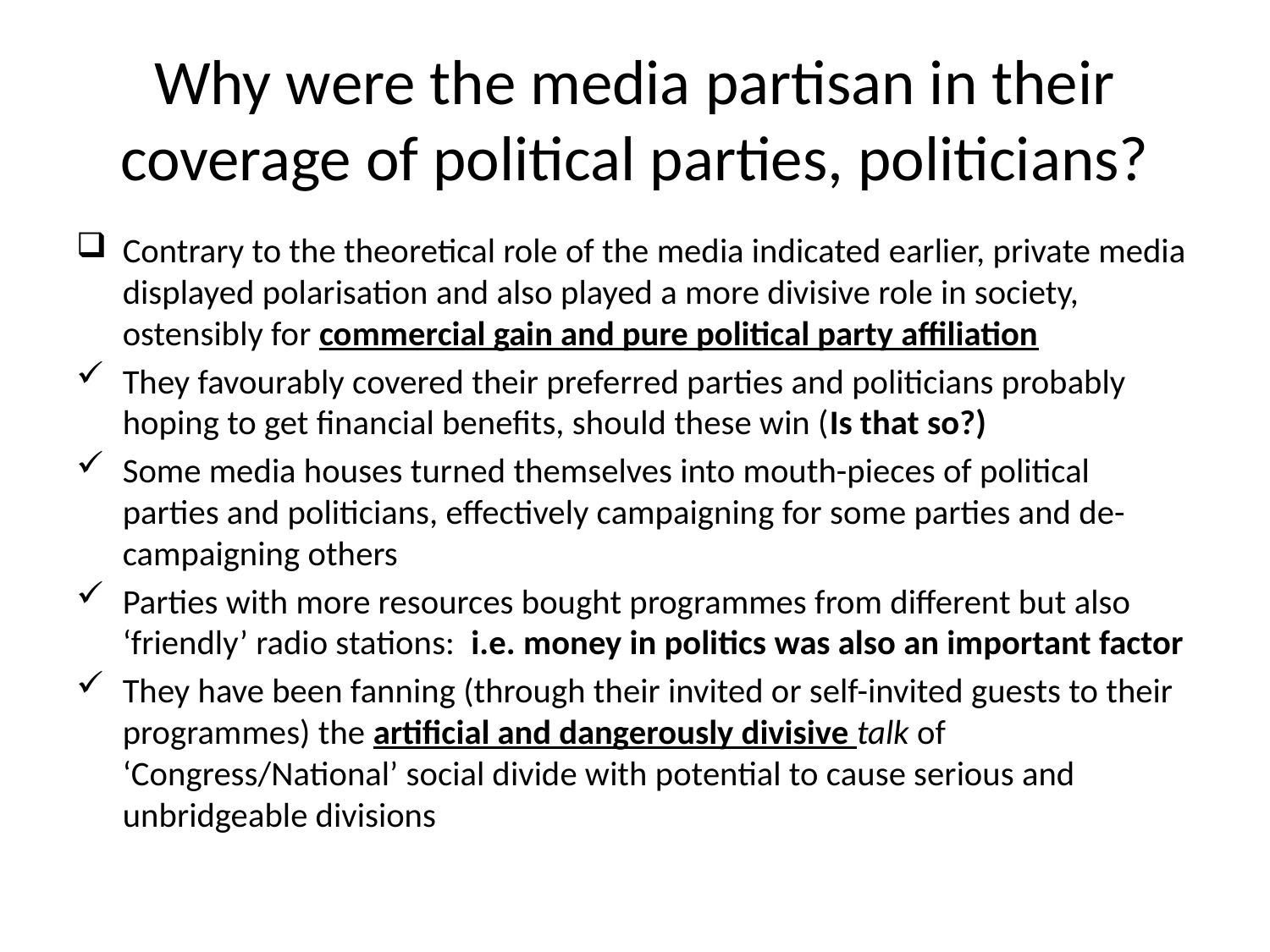

# Why were the media partisan in their coverage of political parties, politicians?
Contrary to the theoretical role of the media indicated earlier, private media displayed polarisation and also played a more divisive role in society, ostensibly for commercial gain and pure political party affiliation
They favourably covered their preferred parties and politicians probably hoping to get financial benefits, should these win (Is that so?)
Some media houses turned themselves into mouth-pieces of political parties and politicians, effectively campaigning for some parties and de-campaigning others
Parties with more resources bought programmes from different but also ‘friendly’ radio stations:  i.e. money in politics was also an important factor
They have been fanning (through their invited or self-invited guests to their programmes) the artificial and dangerously divisive talk of ‘Congress/National’ social divide with potential to cause serious and unbridgeable divisions